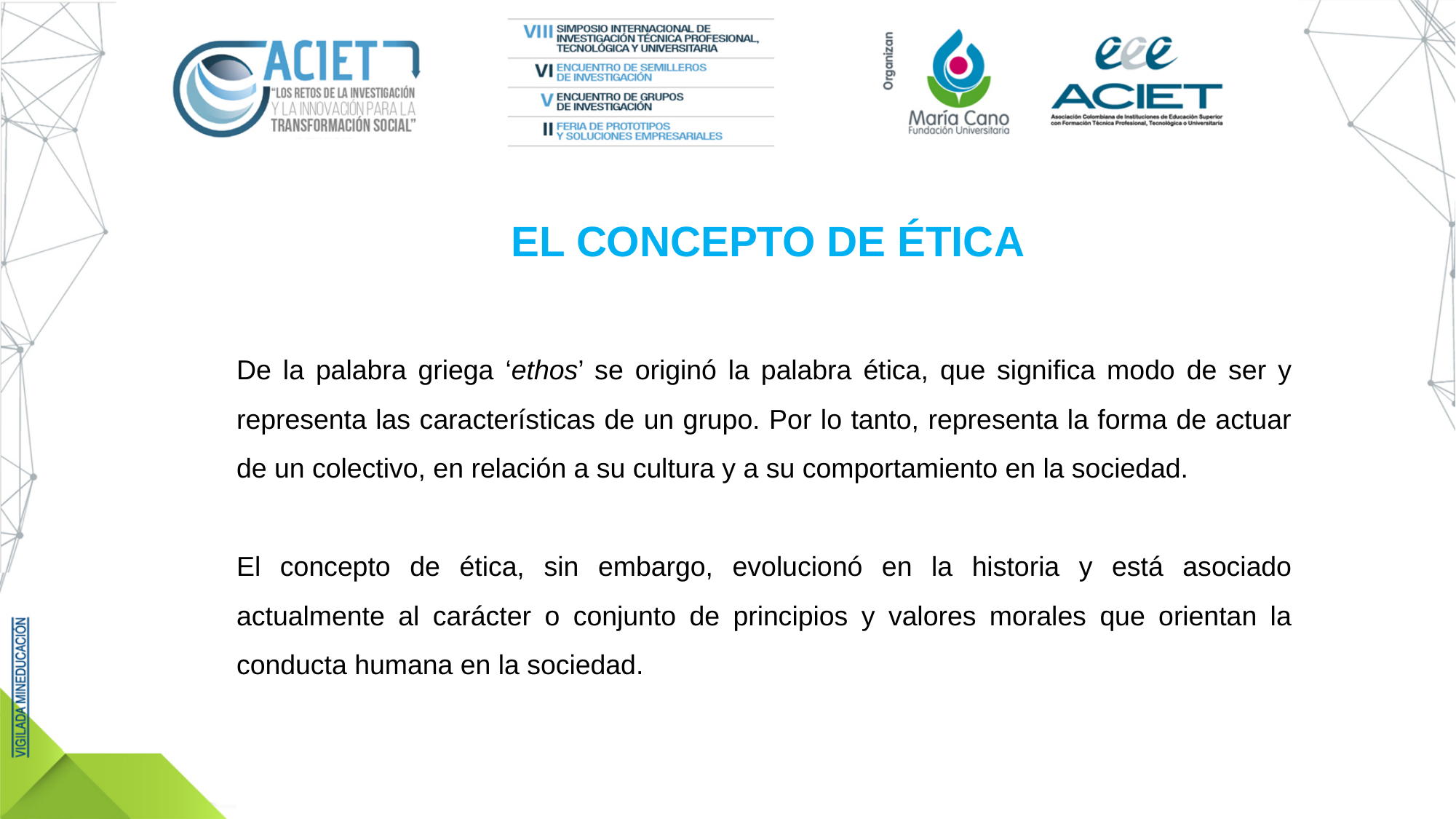

EL CONCEPTO DE ÉTICA

De la palabra griega ‘ethos’ se originó la palabra ética, que significa modo de ser y representa las características de un grupo. Por lo tanto, representa la forma de actuar de un colectivo, en relación a su cultura y a su comportamiento en la sociedad.

El concepto de ética, sin embargo, evolucionó en la historia y está asociado actualmente al carácter o conjunto de principios y valores morales que orientan la conducta humana en la sociedad.